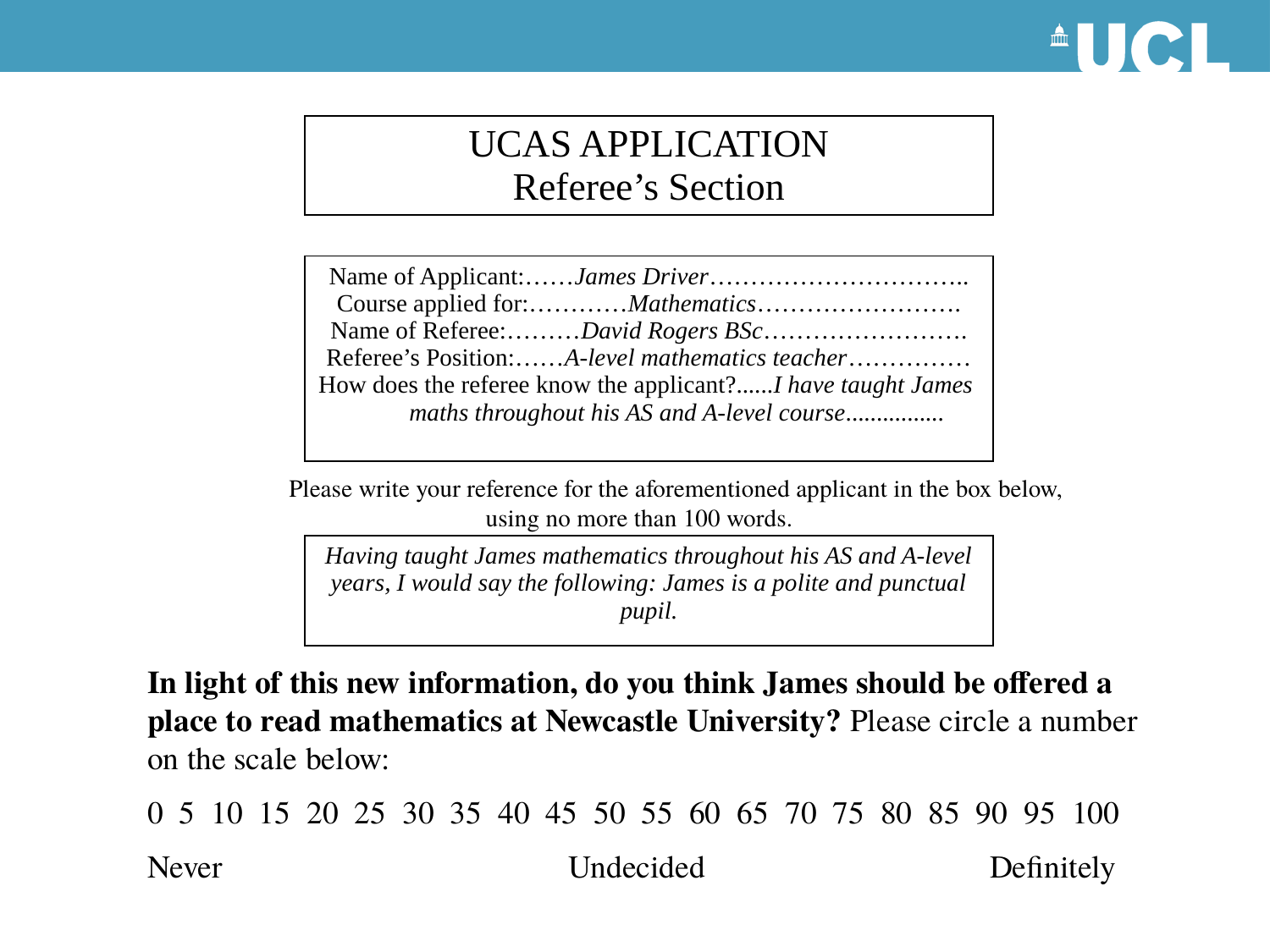

| UCAS APPLICATION Referee’s Section |
| --- |
| Name of Applicant:……James Driver………………………….. Course applied for:…………Mathematics……………………. Name of Referee:………David Rogers BSc……………………. Referee’s Position:……A-level mathematics teacher…………… How does the referee know the applicant?......I have taught James maths throughout his AS and A-level course................ |
| --- |
             Please write your reference for the aforementioned applicant in the box below,
using no more than 100 words.

| Having taught James mathematics throughout his AS and A-level years, I would say the following: James is a polite and punctual pupil. |
| --- |
In light of this new information, do you think James should be offered a place to read mathematics at Newcastle University? Please circle a number on the scale below:
0  5  10  15  20  25  30  35  40  45  50  55  60  65  70  75  80  85  90  95  100
Never			     Undecided		          Definitely